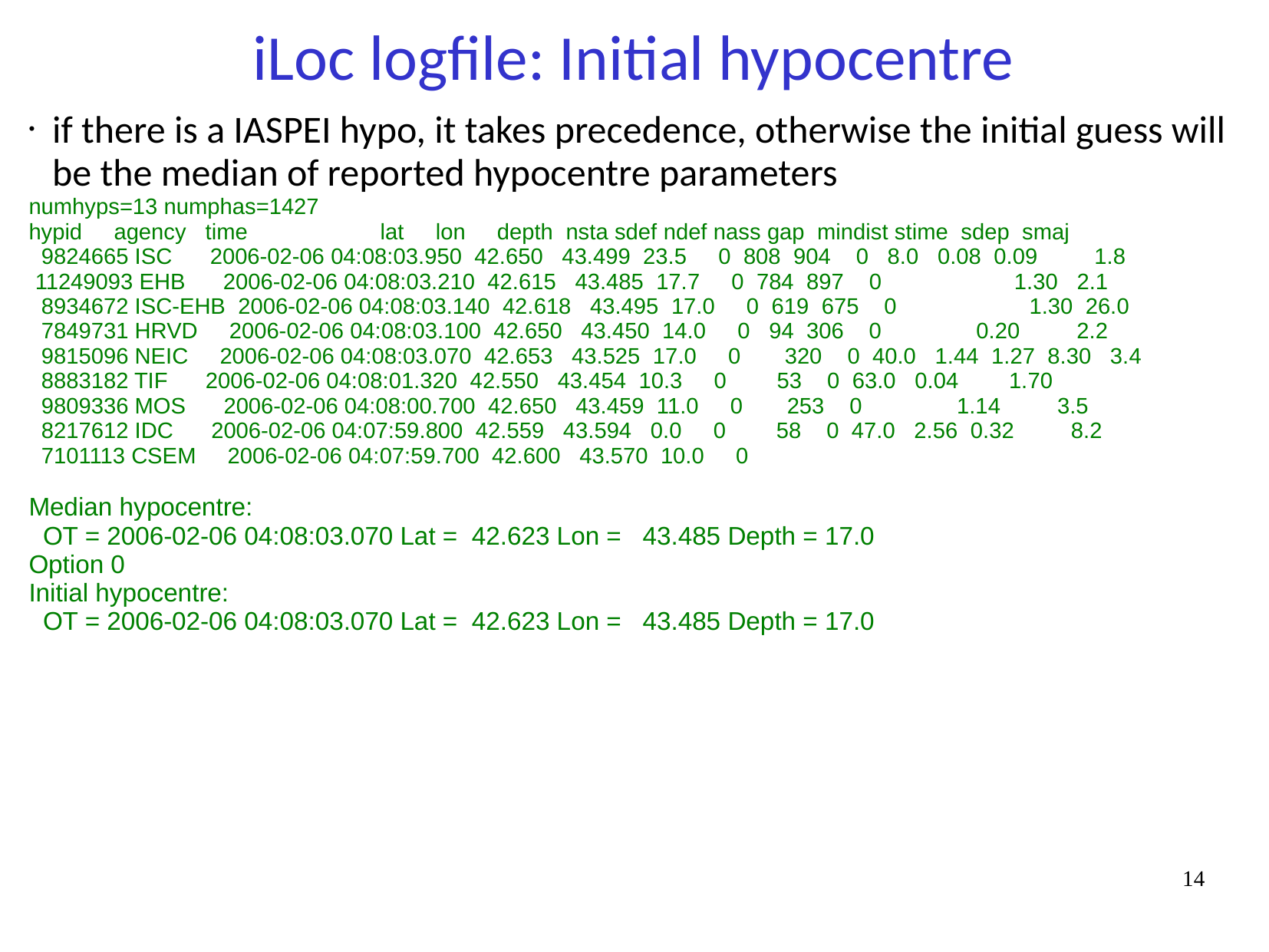

# iLoc logfile: Initial hypocentre
if there is a IASPEI hypo, it takes precedence, otherwise the initial guess will be the median of reported hypocentre parameters
numhyps=13 numphas=1427
hypid     agency   time                     lat     lon     depth  nsta sdef ndef nass gap  mindist stime  sdep  smaj
  9824665 ISC      2006-02-06 04:08:03.950  42.650   43.499  23.5     0  808  904    0   8.0   0.08  0.09         1.8
 11249093 EHB      2006-02-06 04:08:03.210  42.615   43.485  17.7     0  784  897    0                     1.30   2.1
  8934672 ISC-EHB  2006-02-06 04:08:03.140  42.618   43.495  17.0     0  619  675    0                     1.30  26.0
  7849731 HRVD     2006-02-06 04:08:03.100  42.650   43.450  14.0     0   94  306    0               0.20         2.2
  9815096 NEIC     2006-02-06 04:08:03.070  42.653   43.525  17.0     0       320    0  40.0   1.44  1.27  8.30   3.4
  8883182 TIF      2006-02-06 04:08:01.320  42.550   43.454  10.3     0        53    0  63.0   0.04        1.70
  9809336 MOS      2006-02-06 04:08:00.700  42.650   43.459  11.0     0       253    0               1.14         3.5
  8217612 IDC      2006-02-06 04:07:59.800  42.559   43.594   0.0     0        58    0  47.0   2.56  0.32         8.2
  7101113 CSEM     2006-02-06 04:07:59.700  42.600   43.570  10.0     0

Median hypocentre:
  OT = 2006-02-06 04:08:03.070 Lat =  42.623 Lon =   43.485 Depth = 17.0
Option 0
Initial hypocentre:
  OT = 2006-02-06 04:08:03.070 Lat =  42.623 Lon =   43.485 Depth = 17.0
14